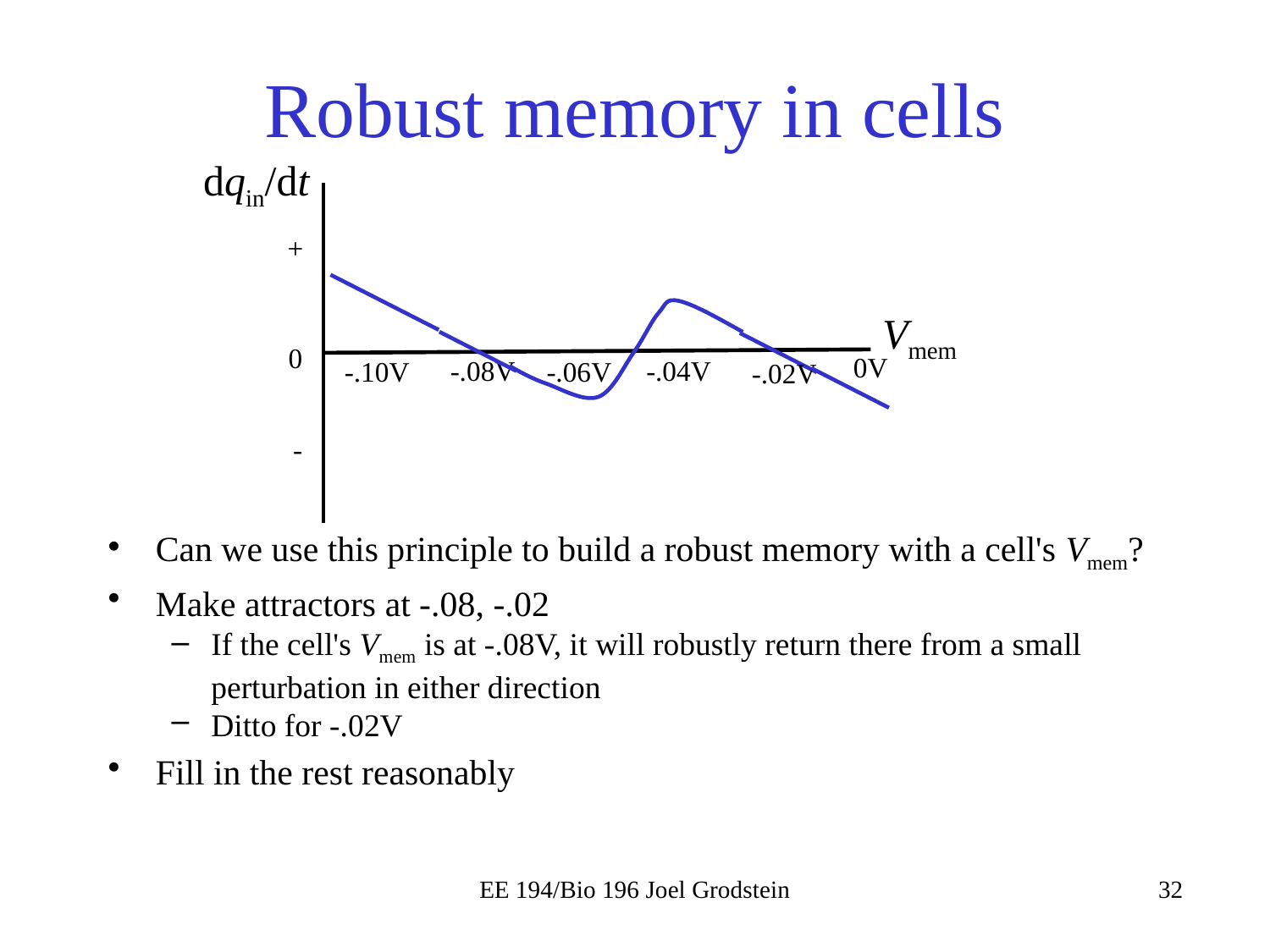

# Robust memory in cells
dqin/dt
+

Vmem
0
0V
-.08V
-.04V
-.06V
-.10V
-.02V
-
Can we use this principle to build a robust memory with a cell's Vmem?
Make attractors at -.08, -.02
If the cell's Vmem is at -.08V, it will robustly return there from a small perturbation in either direction
Ditto for -.02V
Fill in the rest reasonably
EE 194/Bio 196 Joel Grodstein